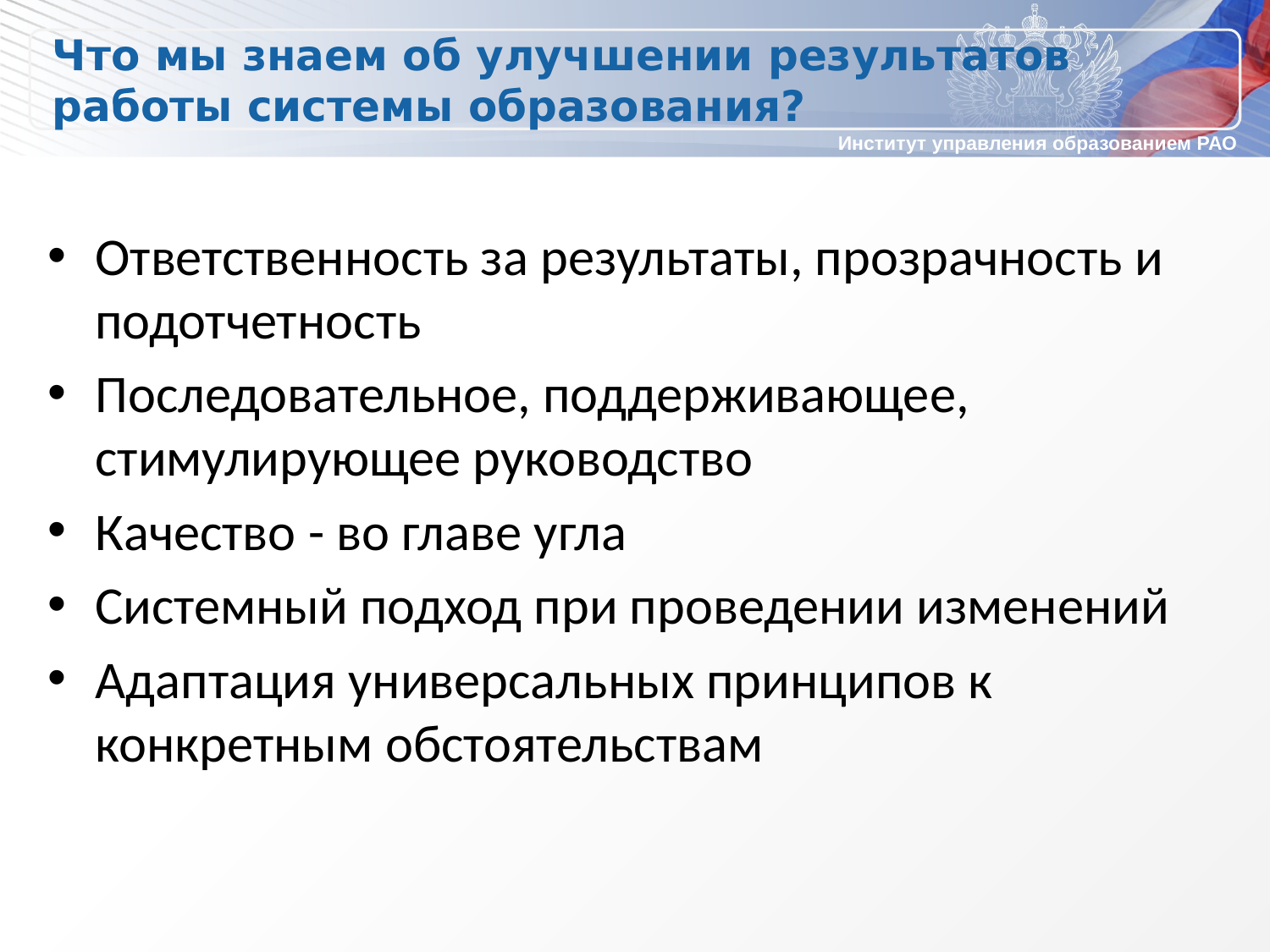

# Что мы знаем об улучшении результатов работы системы образования?
Ответственность за результаты, прозрачность и подотчетность
Последовательное, поддерживающее, стимулирующее руководство
Качество - во главе угла
Системный подход при проведении изменений
Адаптация универсальных принципов к конкретным обстоятельствам